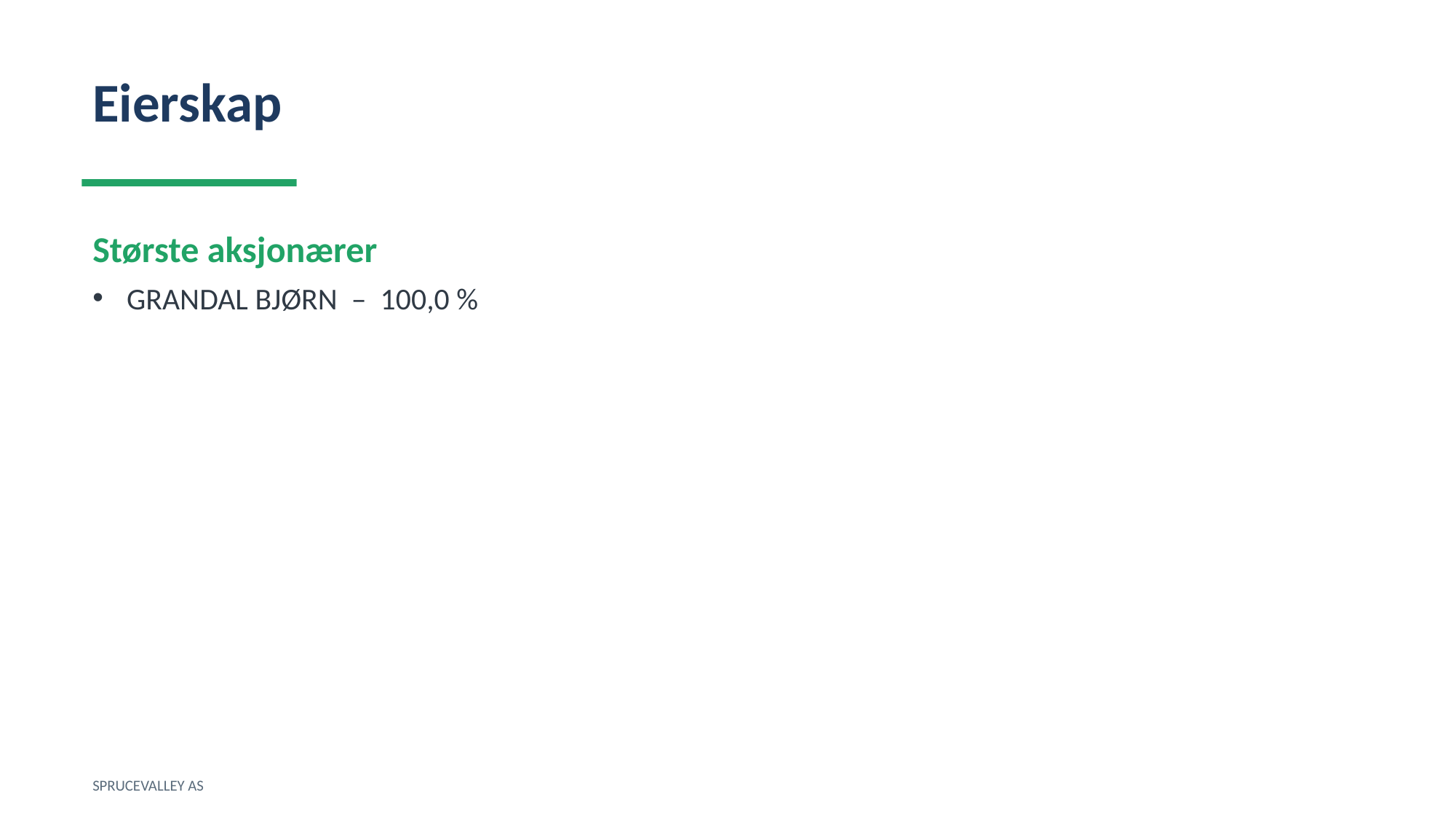

Eierskap

Største aksjonærer
GRANDAL BJØRN  –  100,0 %
SPRUCEVALLEY AS